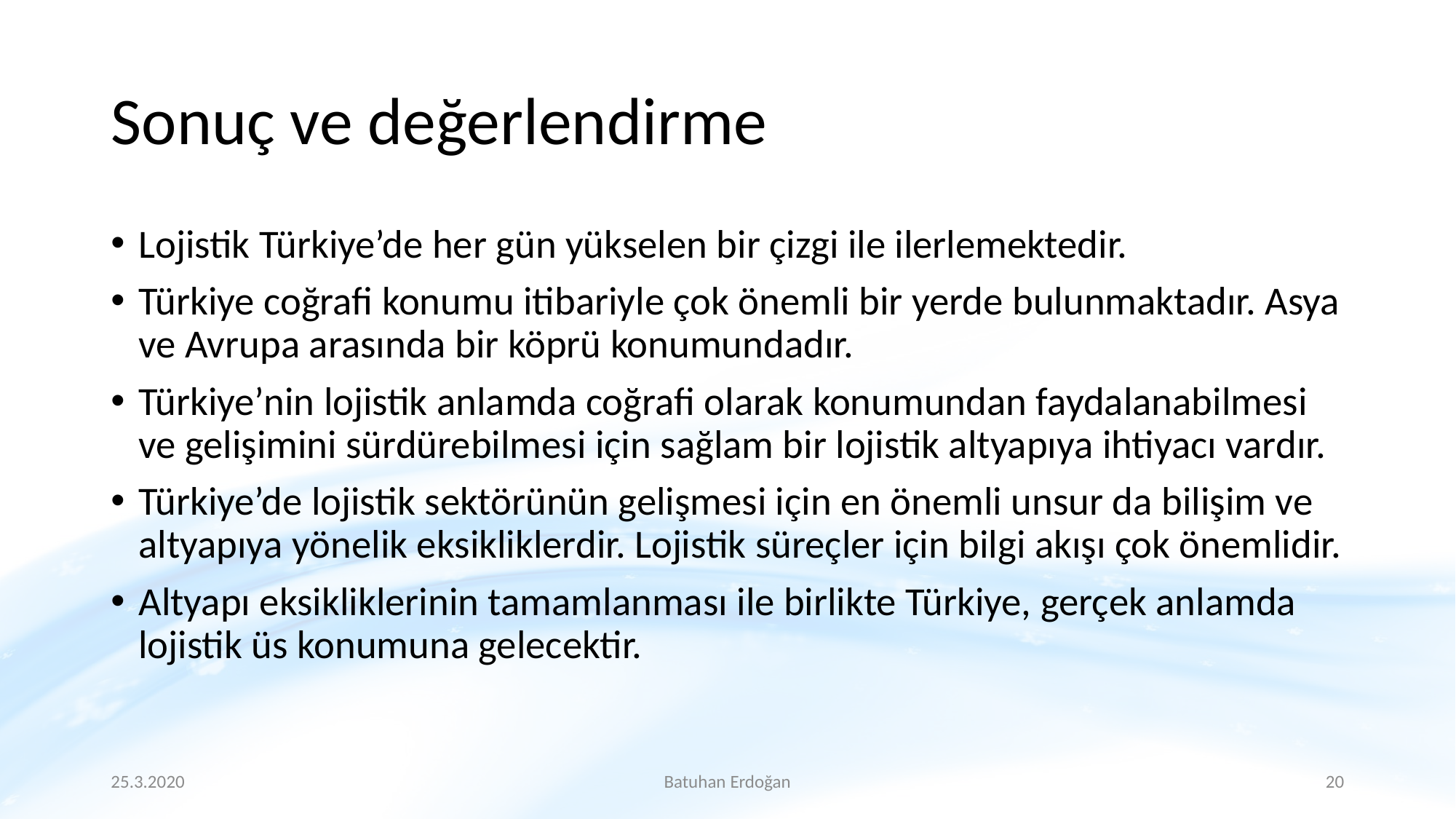

# Sonuç ve değerlendirme
Lojistik Türkiye’de her gün yükselen bir çizgi ile ilerlemektedir.
Türkiye coğrafi konumu itibariyle çok önemli bir yerde bulunmaktadır. Asya ve Avrupa arasında bir köprü konumundadır.
Türkiye’nin lojistik anlamda coğrafi olarak konumundan faydalanabilmesi ve gelişimini sürdürebilmesi için sağlam bir lojistik altyapıya ihtiyacı vardır.
Türkiye’de lojistik sektörünün gelişmesi için en önemli unsur da bilişim ve altyapıya yönelik eksikliklerdir. Lojistik süreçler için bilgi akışı çok önemlidir.
Altyapı eksikliklerinin tamamlanması ile birlikte Türkiye, gerçek anlamda lojistik üs konumuna gelecektir.

25.3.2020
Batuhan Erdoğan
20